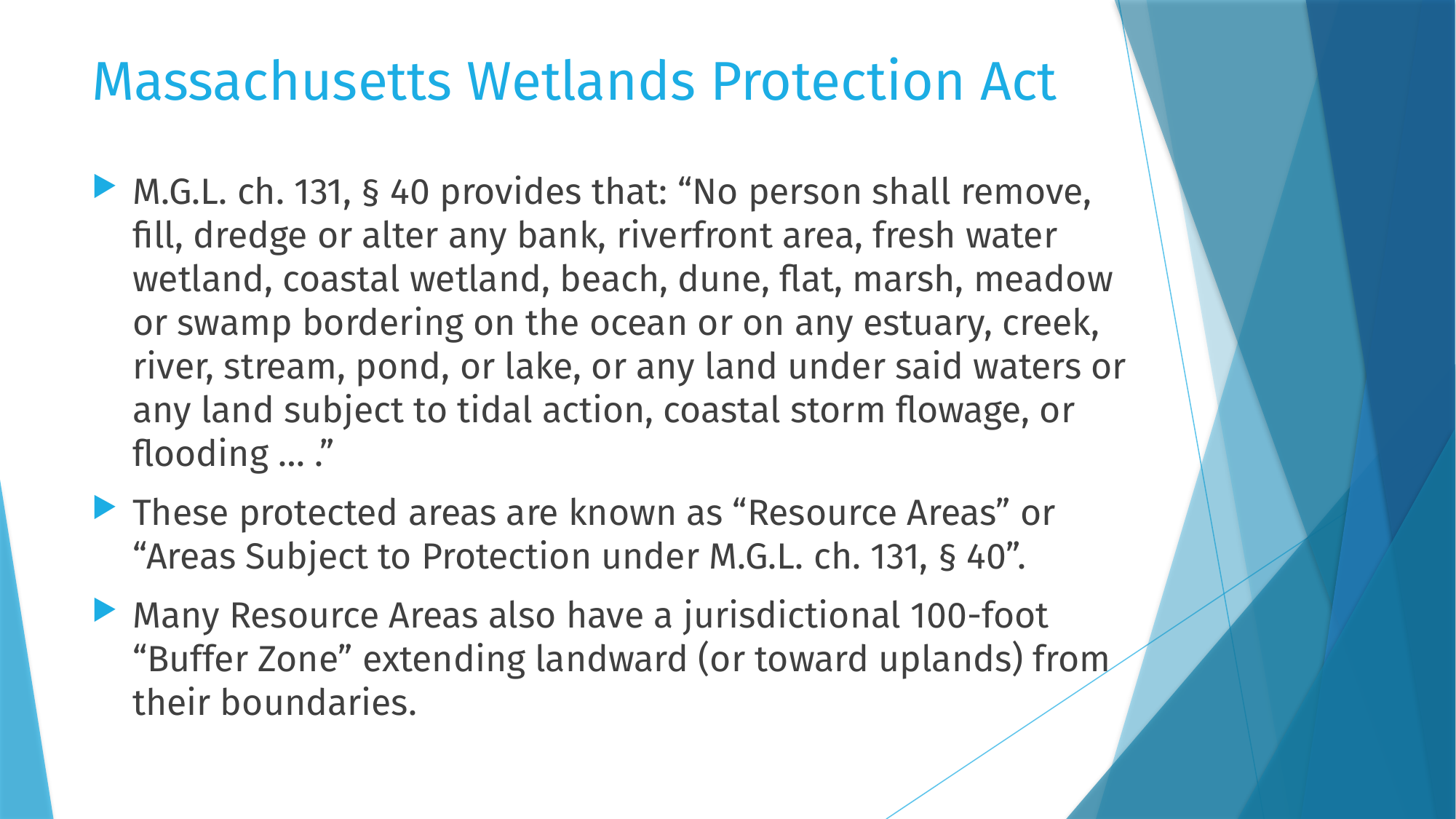

# Massachusetts Wetlands Protection Act
M.G.L. ch. 131, § 40 provides that: “No person shall remove, fill, dredge or alter any bank, riverfront area, fresh water wetland, coastal wetland, beach, dune, flat, marsh, meadow or swamp bordering on the ocean or on any estuary, creek, river, stream, pond, or lake, or any land under said waters or any land subject to tidal action, coastal storm flowage, or flooding … .”
These protected areas are known as “Resource Areas” or “Areas Subject to Protection under M.G.L. ch. 131, § 40”.
Many Resource Areas also have a jurisdictional 100-foot “Buffer Zone” extending landward (or toward uplands) from their boundaries.